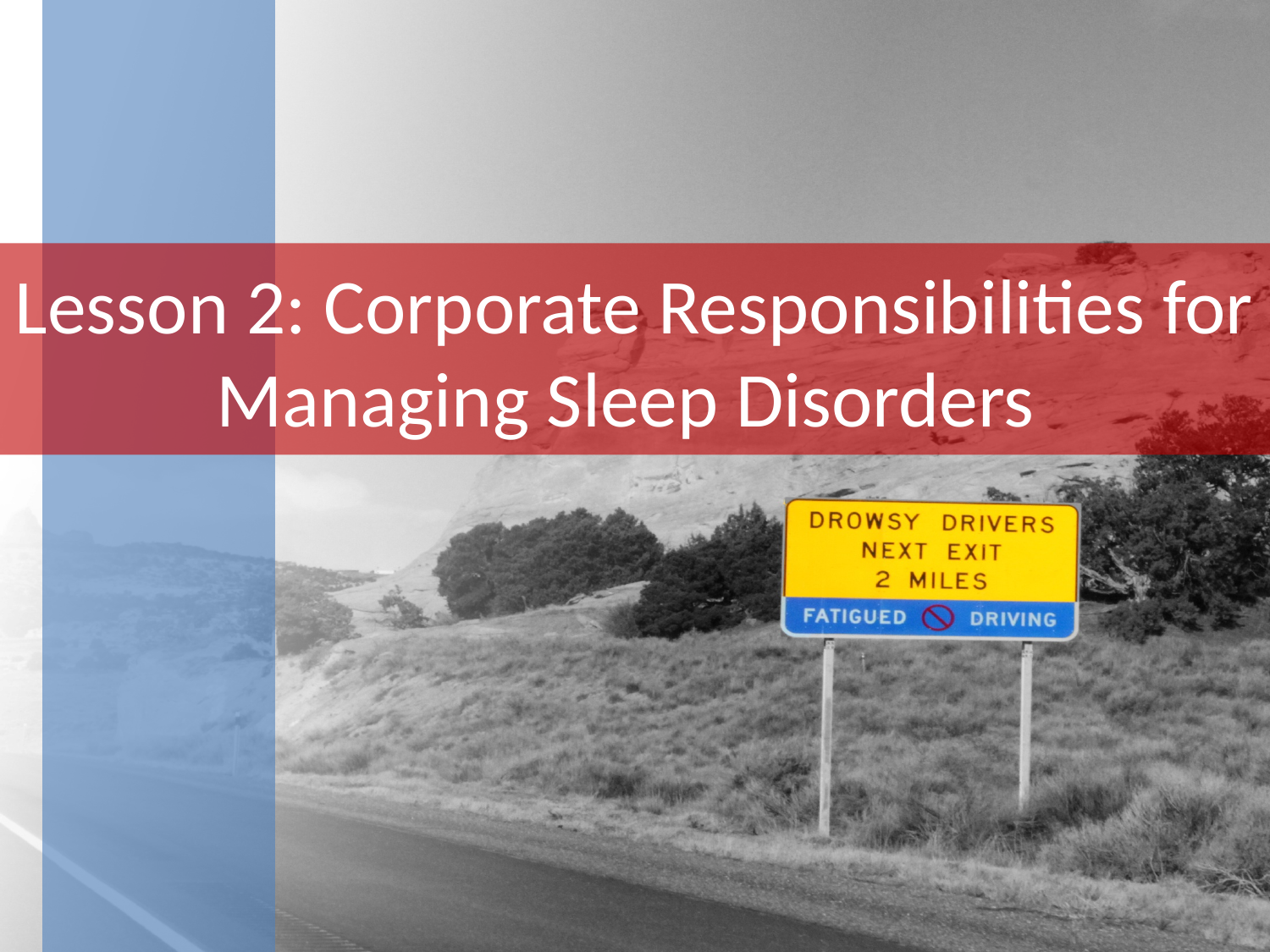

# Lesson 2: Corporate Responsibilities for Managing Sleep Disorders